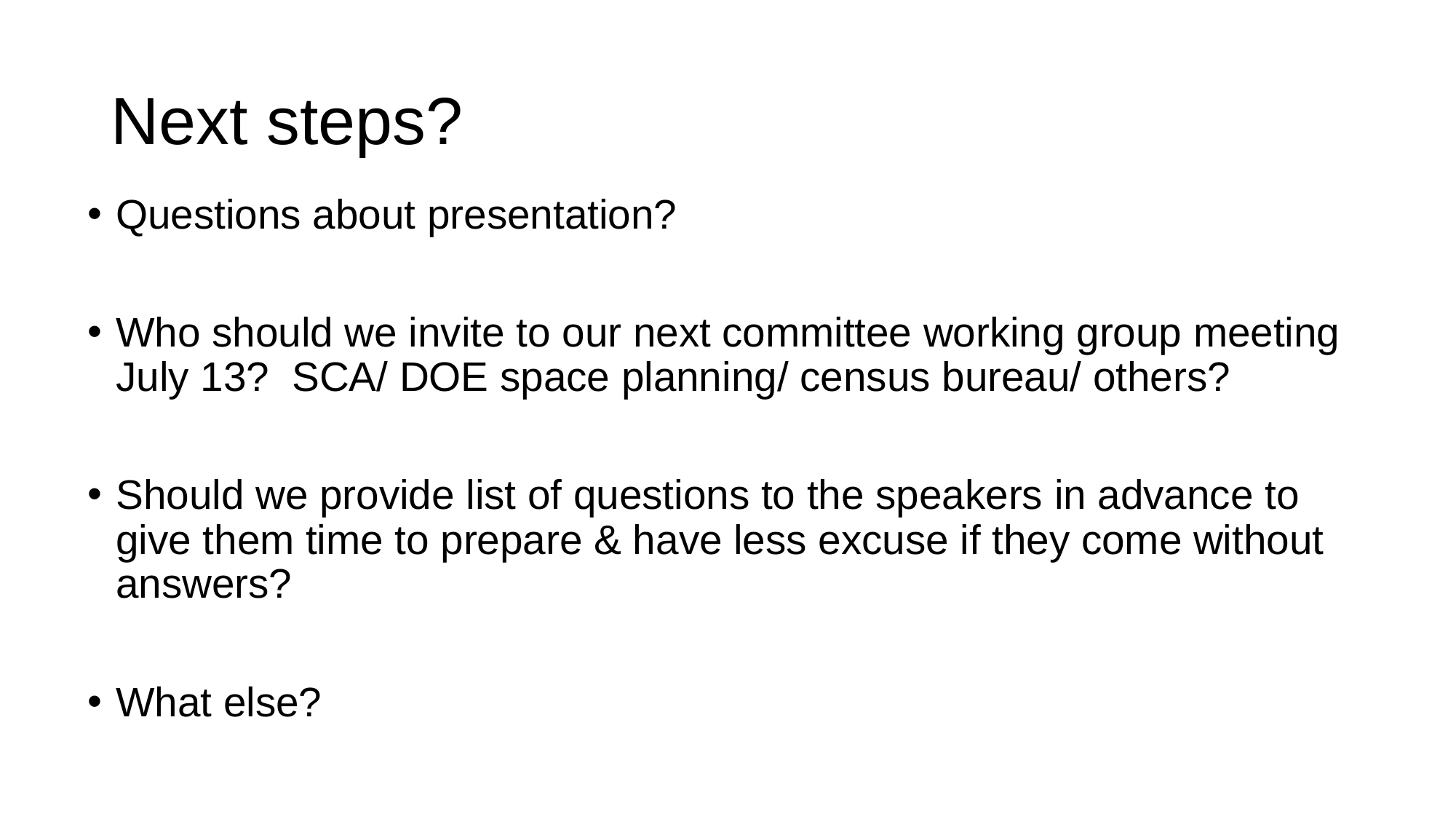

# Next steps?
Questions about presentation?

Who should we invite to our next committee working group meeting July 13?  SCA/ DOE space planning/ census bureau/ others?

Should we provide list of questions to the speakers in advance to give them time to prepare & have less excuse if they come without answers?

What else?